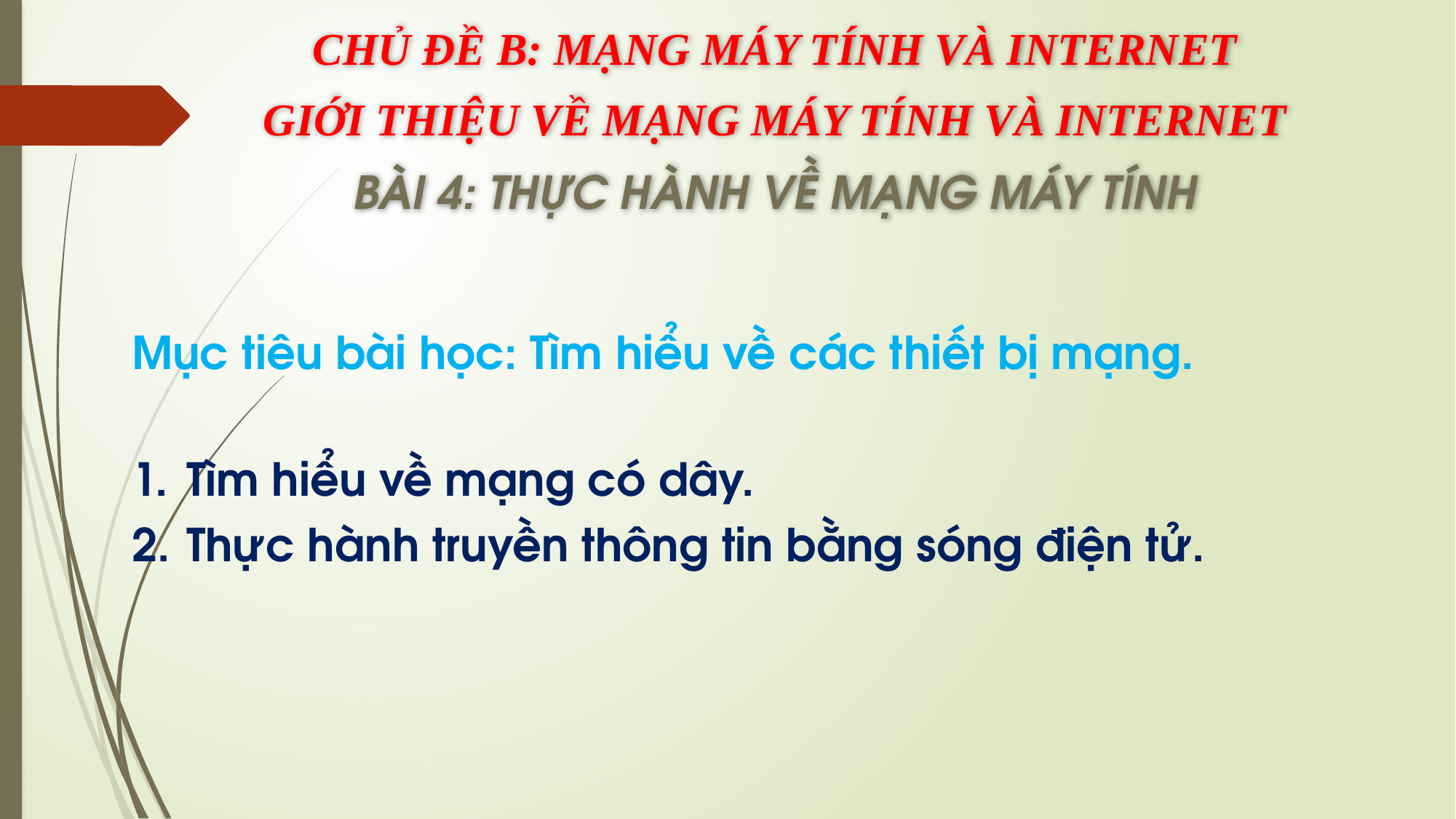

CHỦ ĐỀ B: MẠNG MÁY TÍNH VÀ INTERNET
GIỚI THIỆU VỀ MẠNG MÁY TÍNH VÀ INTERNET
BÀI 4: THỰC HÀNH VỀ MẠNG MÁY TÍNH
Mục tiêu bài học: Tìm hiểu về các thiết bị mạng.
Tìm hiểu về mạng có dây.
Thực hành truyền thông tin bằng sóng điện tử.